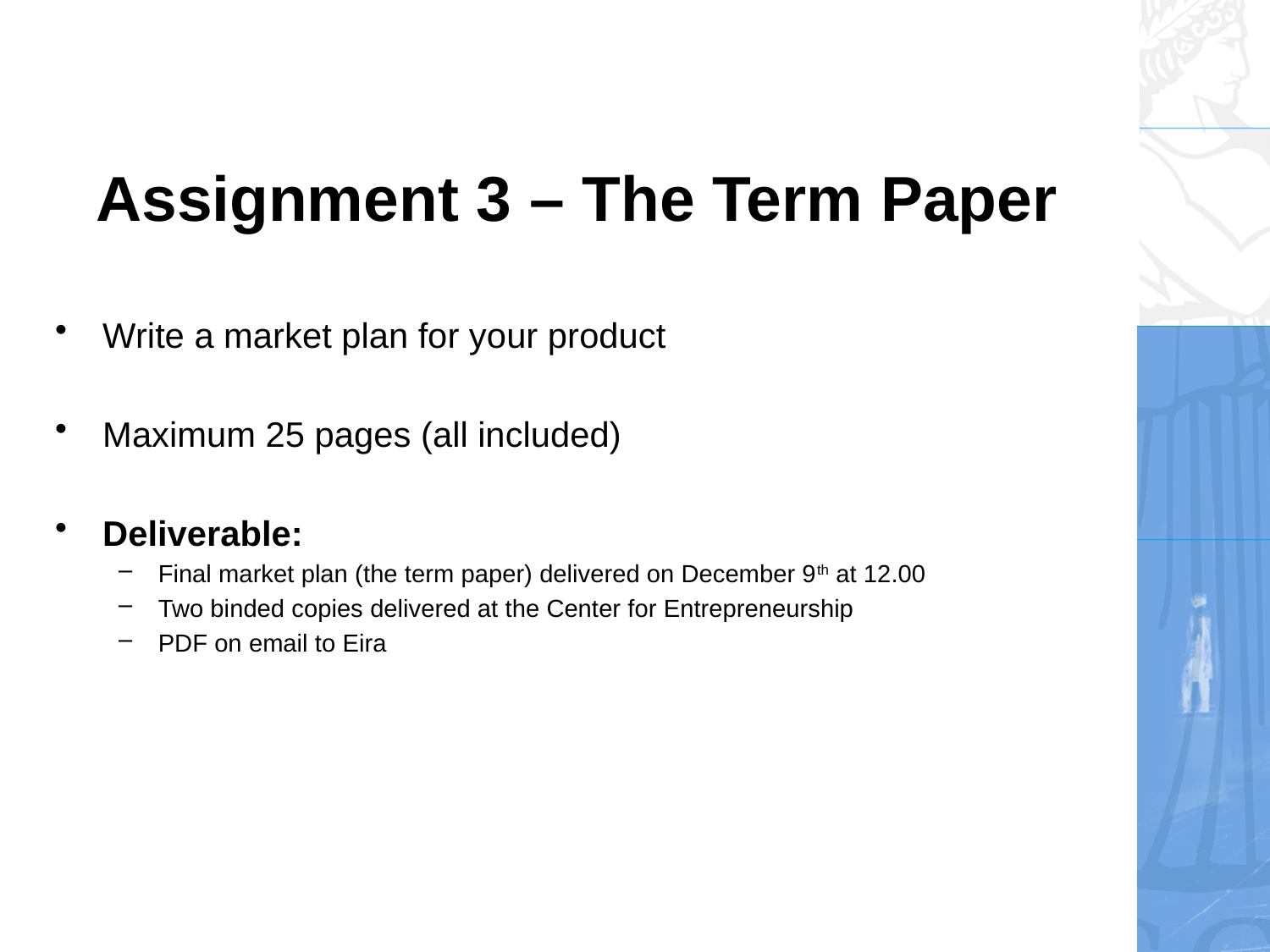

# Assignment 3 – The Term Paper
Write a market plan for your product

Maximum 25 pages (all included)

Deliverable:
Final market plan (the term paper) delivered on December 9th at 12.00
Two binded copies delivered at the Center for Entrepreneurship
PDF on email to Eira